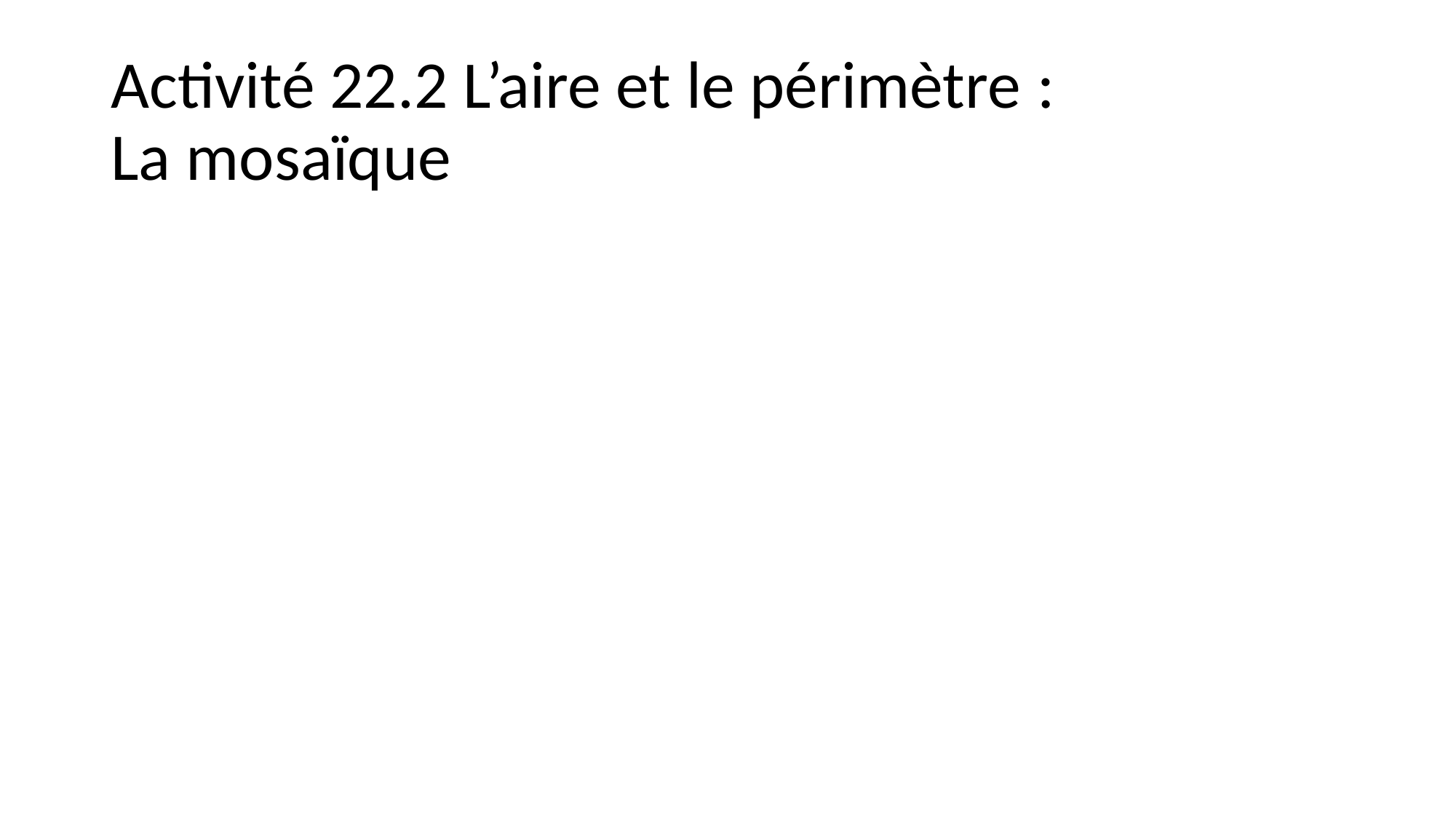

# Activité 22.2 L’aire et le périmètre : La mosaïque